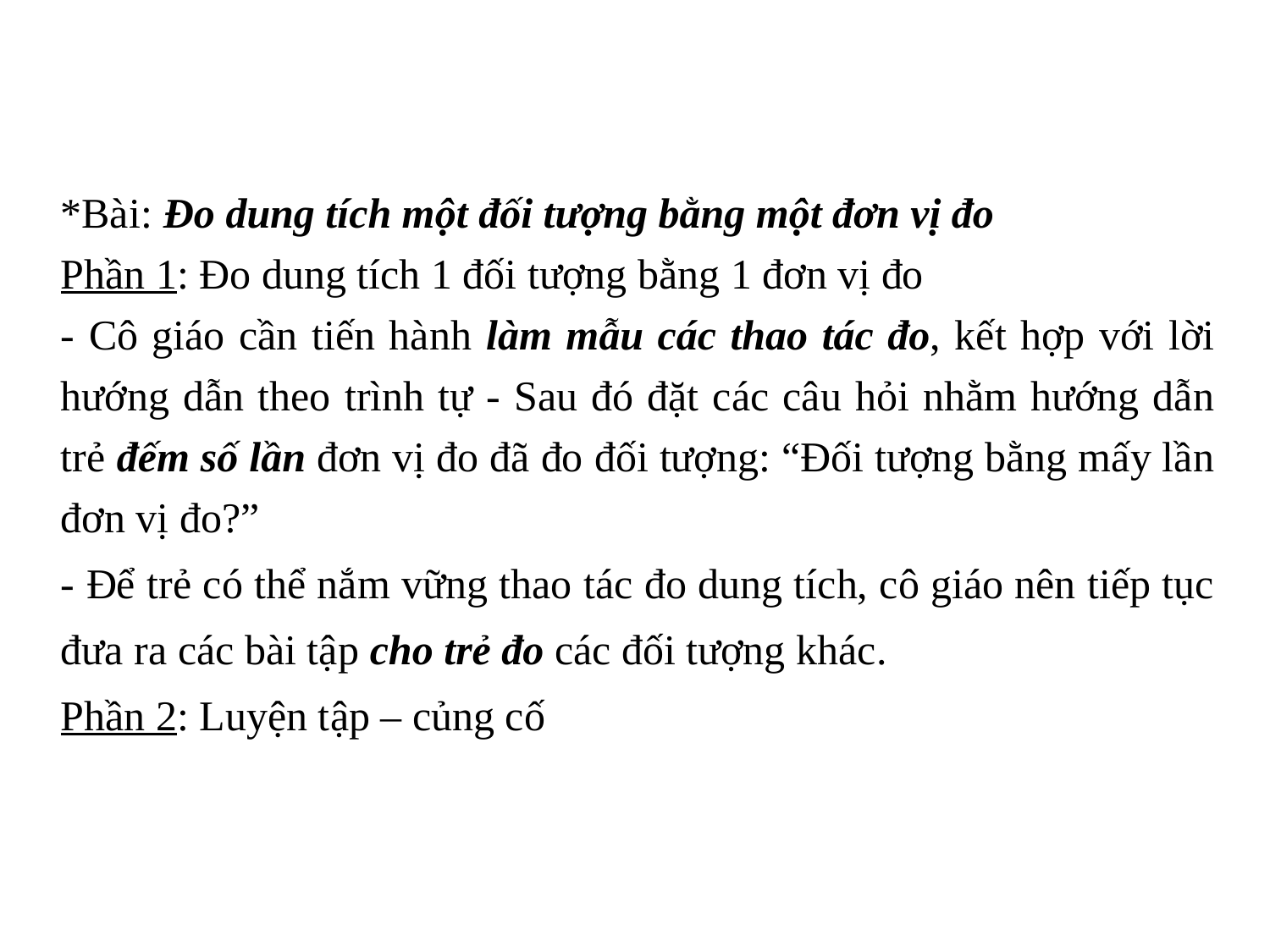

*Bài: Đo dung tích một đối tượng bằng một đơn vị đo
Phần 1: Đo dung tích 1 đối tượng bằng 1 đơn vị đo
- Cô giáo cần tiến hành làm mẫu các thao tác đo, kết hợp với lời hướng dẫn theo trình tự - Sau đó đặt các câu hỏi nhằm hướng dẫn trẻ đếm số lần đơn vị đo đã đo đối tượng: “Đối tượng bằng mấy lần đơn vị đo?”
- Để trẻ có thể nắm vững thao tác đo dung tích, cô giáo nên tiếp tục đưa ra các bài tập cho trẻ đo các đối tượng khác.
Phần 2: Luyện tập – củng cố